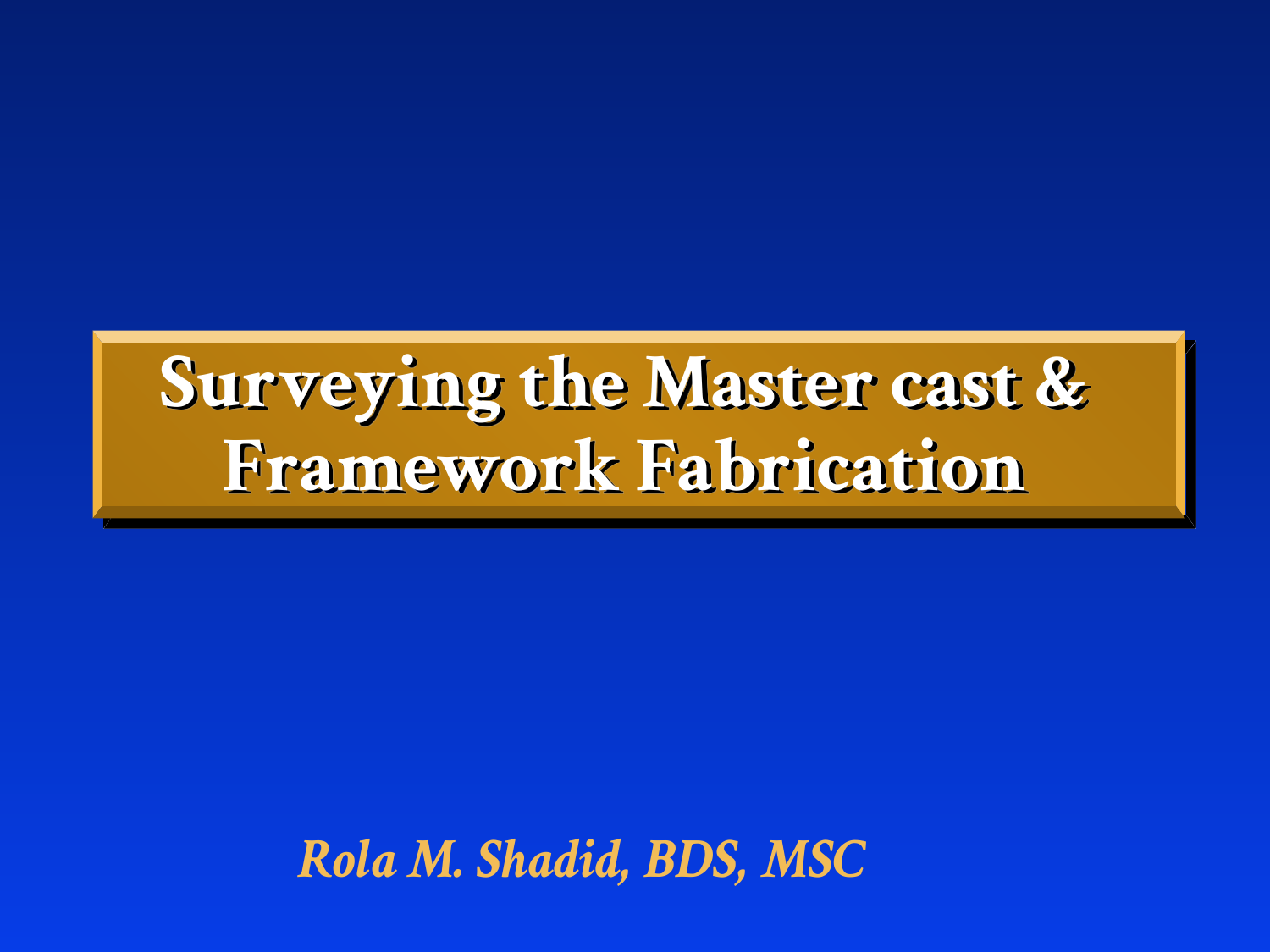

# Surveying the Master cast & Framework Fabrication
Rola M. Shadid, BDS, MSC